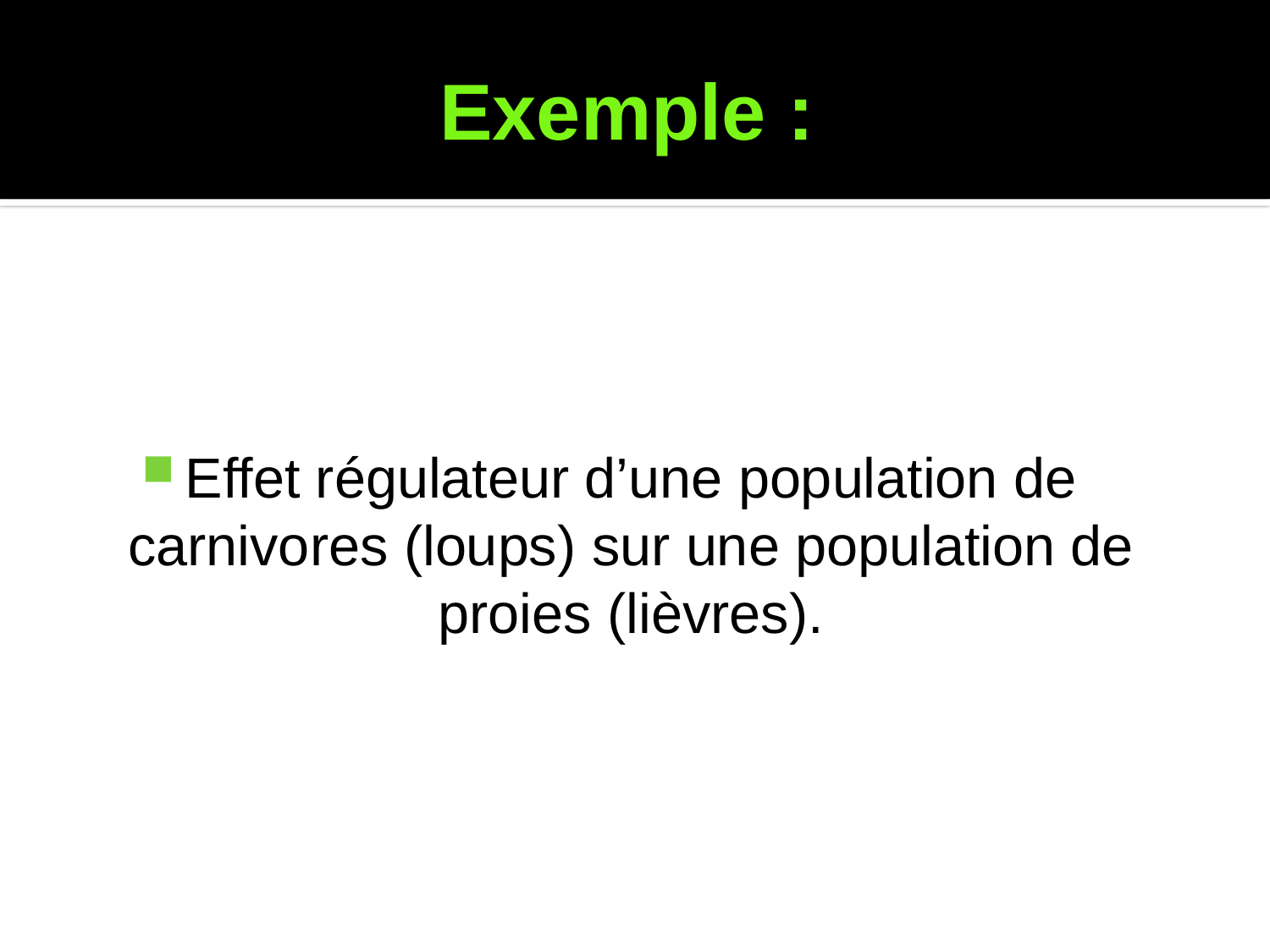

# Exemple :
Effet régulateur d’une population de carnivores (loups) sur une population de proies (lièvres).